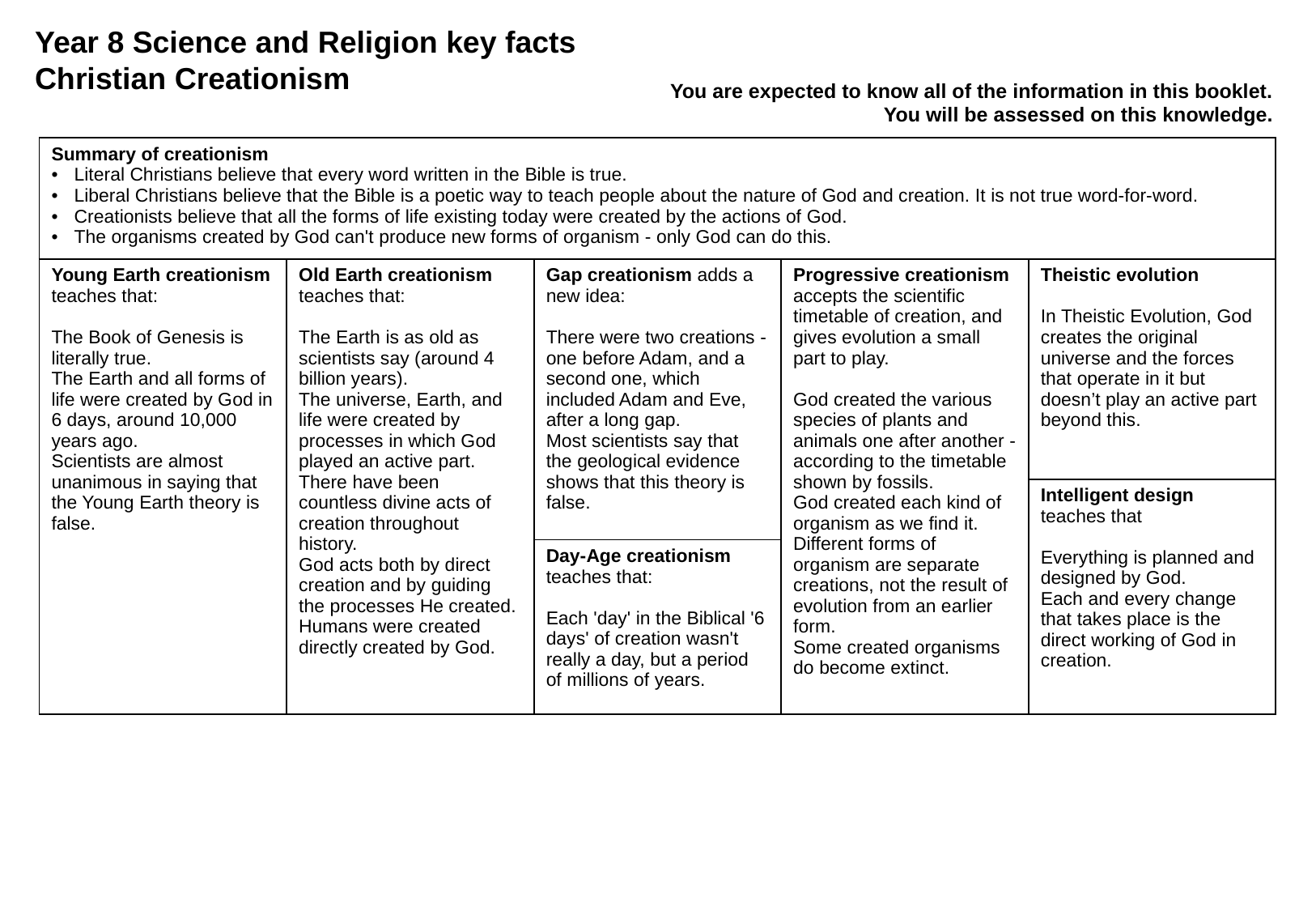

Year 8 Science and Religion key facts
Christian Creationism
You are expected to know all of the information in this booklet.
You will be assessed on this knowledge.
| Summary of creationism Literal Christians believe that every word written in the Bible is true. Liberal Christians believe that the Bible is a poetic way to teach people about the nature of God and creation. It is not true word-for-word. Creationists believe that all the forms of life existing today were created by the actions of God. The organisms created by God can't produce new forms of organism - only God can do this. |  |  |  |  |
| --- | --- | --- | --- | --- |
| Young Earth creationism teaches that: The Book of Genesis is literally true. The Earth and all forms of life were created by God in 6 days, around 10,000 years ago. Scientists are almost unanimous in saying that the Young Earth theory is false. | Old Earth creationism teaches that: The Earth is as old as scientists say (around 4 billion years). The universe, Earth, and life were created by processes in which God played an active part. There have been countless divine acts of creation throughout history. God acts both by direct creation and by guiding the processes He created. Humans were created directly created by God. | Gap creationism adds a new idea: There were two creations - one before Adam, and a second one, which included Adam and Eve, after a long gap. Most scientists say that the geological evidence shows that this theory is false. | Progressive creationism accepts the scientific timetable of creation, and gives evolution a small part to play. God created the various species of plants and animals one after another - according to the timetable shown by fossils. God created each kind of organism as we find it. Different forms of organism are separate creations, not the result of evolution from an earlier form. Some created organisms do become extinct. | Theistic evolution In Theistic Evolution, God creates the original universe and the forces that operate in it but doesn’t play an active part beyond this. |
|  |  |  |  | Intelligent design teaches that Everything is planned and designed by God. Each and every change that takes place is the direct working of God in creation. |
|  |  | Day-Age creationism teaches that: Each 'day' in the Biblical '6 days' of creation wasn't really a day, but a period of millions of years. |  |  |